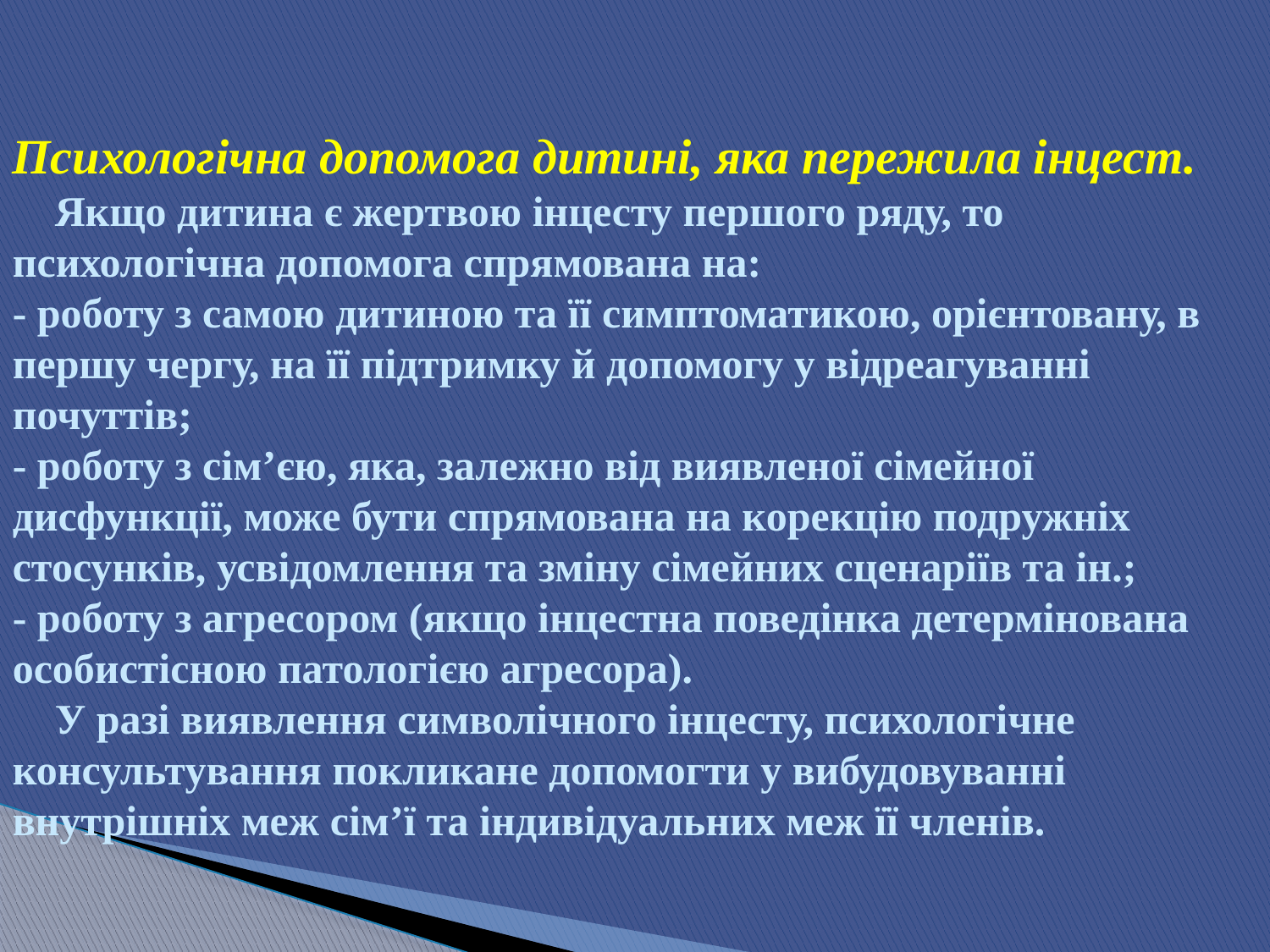

# Психологічна допомога дитині, яка пережила інцест. Якщо дитина є жертвою інцесту першого ряду, то психологічна допомога спрямована на: - роботу з самою дитиною та її симптоматикою, орієнтовану, в першу чергу, на її підтримку й допомогу у відреагуванні почуттів; - роботу з сім’єю, яка, залежно від виявленої сімейної дисфункції, може бути спрямована на корекцію подружніх стосунків, усвідомлення та зміну сімейних сценаріїв та ін.; - роботу з агресором (якщо інцестна поведінка детермінована особистісною патологією агресора). У разі виявлення символічного інцесту, психологічне консультування покликане допомогти у вибудовуванні внутрішніх меж сім’ї та індивідуальних меж її членів.